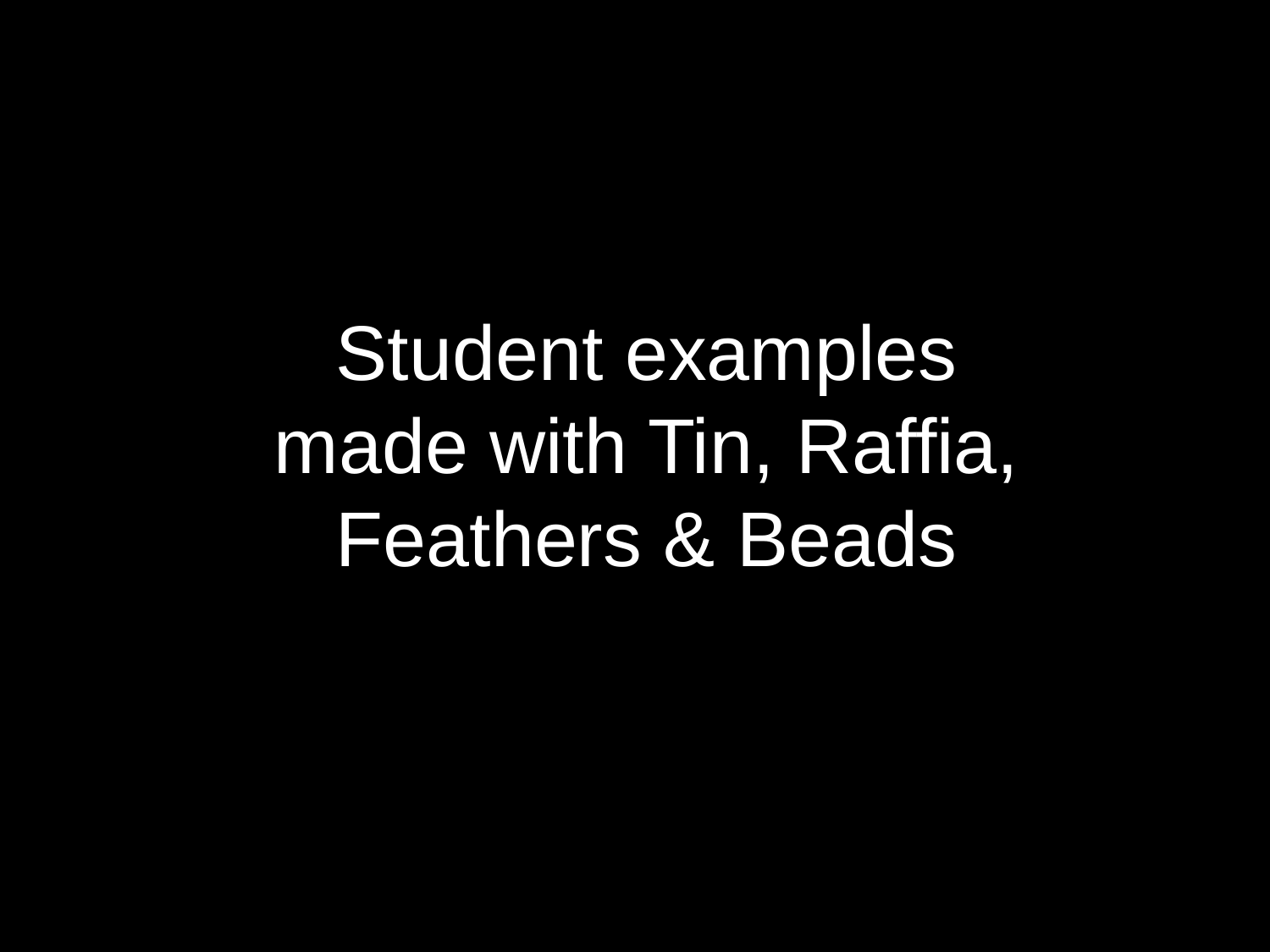

# Student examples made with Tin, Raffia, Feathers & Beads